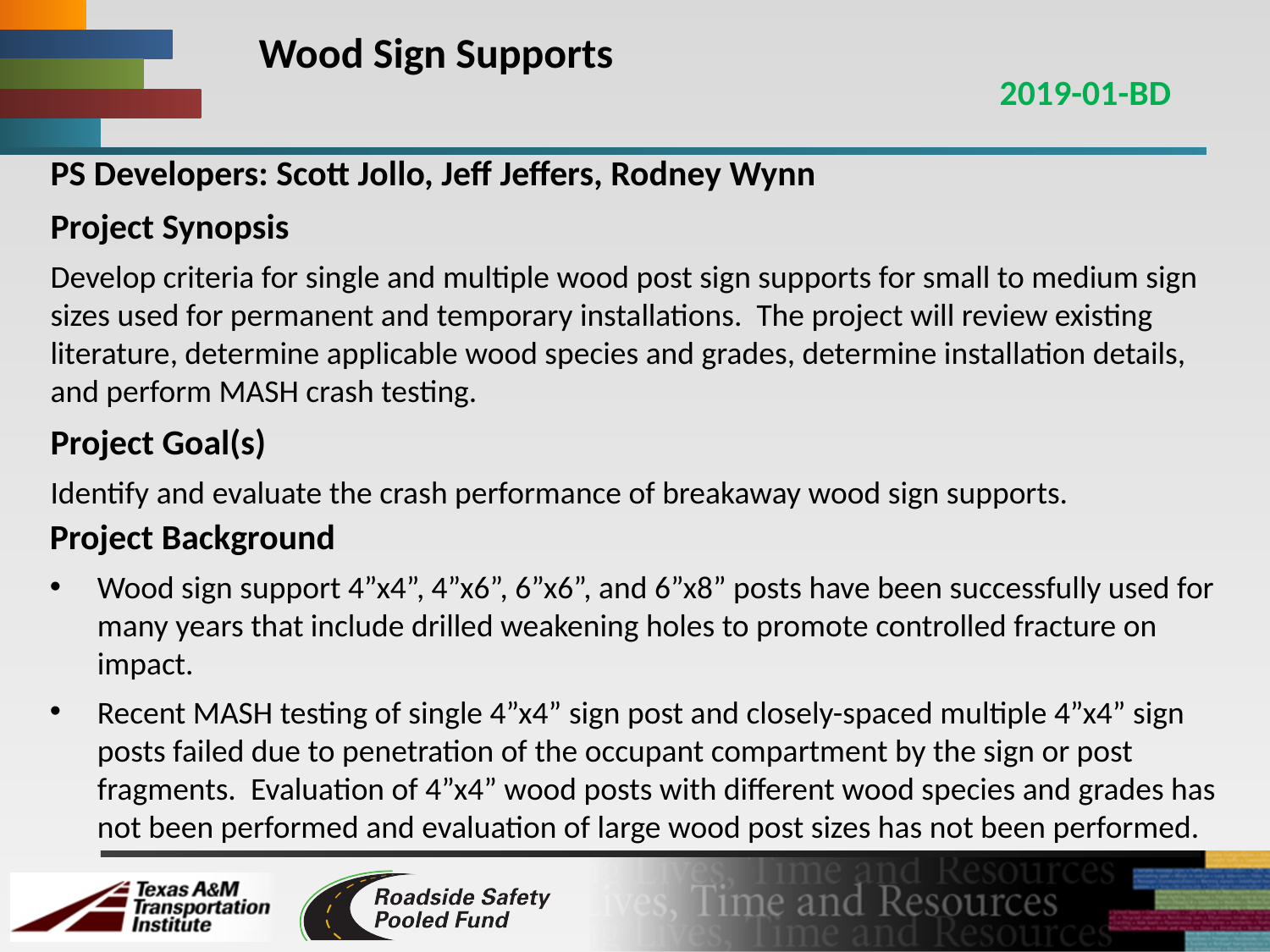

# Wood Sign Supports
2019-01-BD
PS Developers: Scott Jollo, Jeff Jeffers, Rodney Wynn
Project Synopsis
Develop criteria for single and multiple wood post sign supports for small to medium sign sizes used for permanent and temporary installations.  The project will review existing literature, determine applicable wood species and grades, determine installation details, and perform MASH crash testing.
Project Goal(s)
Identify and evaluate the crash performance of breakaway wood sign supports.
Project Background
Wood sign support 4”x4”, 4”x6”, 6”x6”, and 6”x8” posts have been successfully used for many years that include drilled weakening holes to promote controlled fracture on impact.
Recent MASH testing of single 4”x4” sign post and closely-spaced multiple 4”x4” sign posts failed due to penetration of the occupant compartment by the sign or post fragments.  Evaluation of 4”x4” wood posts with different wood species and grades has not been performed and evaluation of large wood post sizes has not been performed.